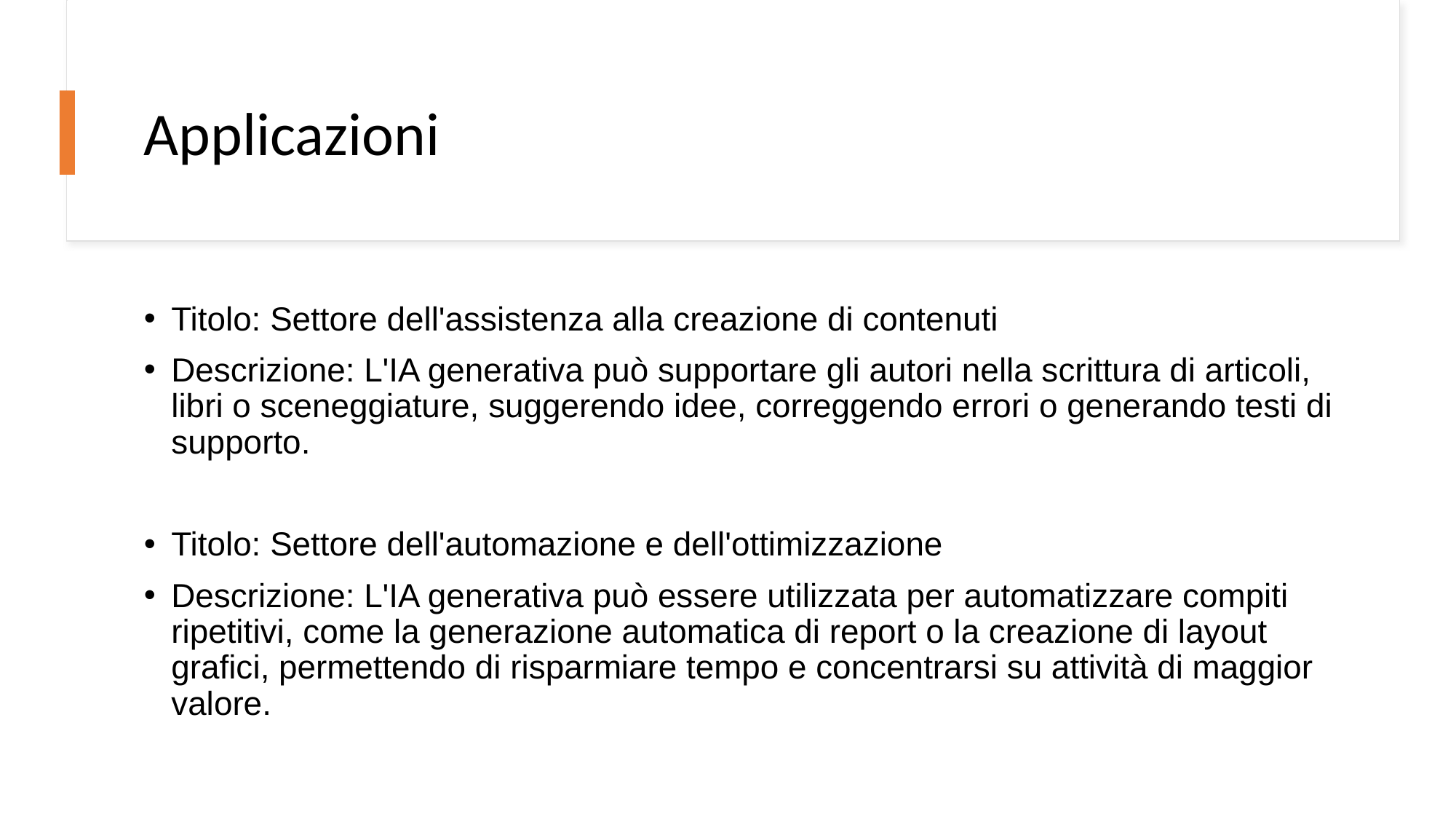

# Applicazioni

Titolo: Settore dell'assistenza alla creazione di contenuti
Descrizione: L'IA generativa può supportare gli autori nella scrittura di articoli, libri o sceneggiature, suggerendo idee, correggendo errori o generando testi di supporto.

Titolo: Settore dell'automazione e dell'ottimizzazione
Descrizione: L'IA generativa può essere utilizzata per automatizzare compiti ripetitivi, come la generazione automatica di report o la creazione di layout grafici, permettendo di risparmiare tempo e concentrarsi su attività di maggior valore.